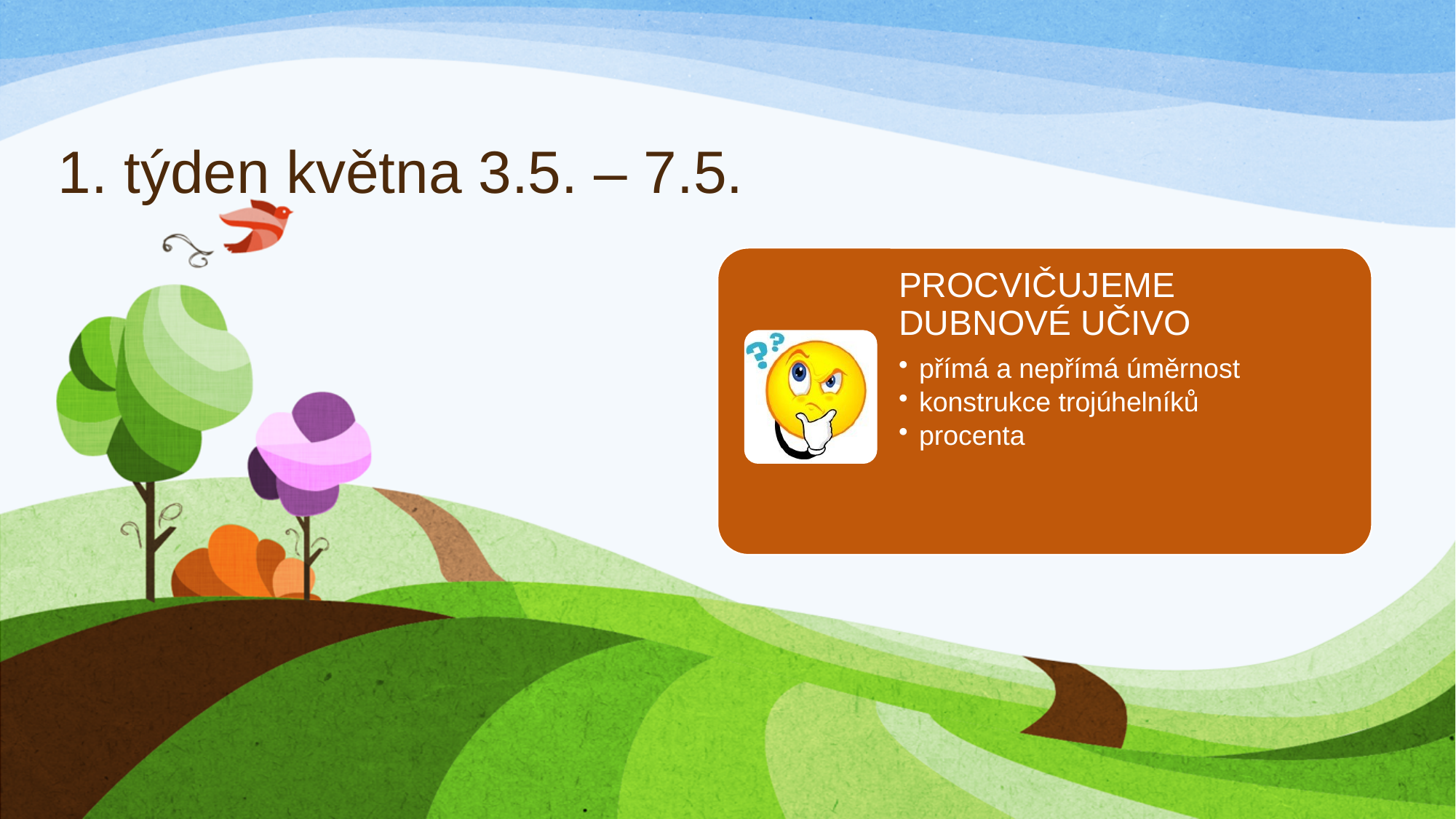

# 1. týden května 3.5. – 7.5.
PROCVIČUJEME DUBNOVÉ UČIVO
přímá a nepřímá úměrnost
konstrukce trojúhelníků
procenta